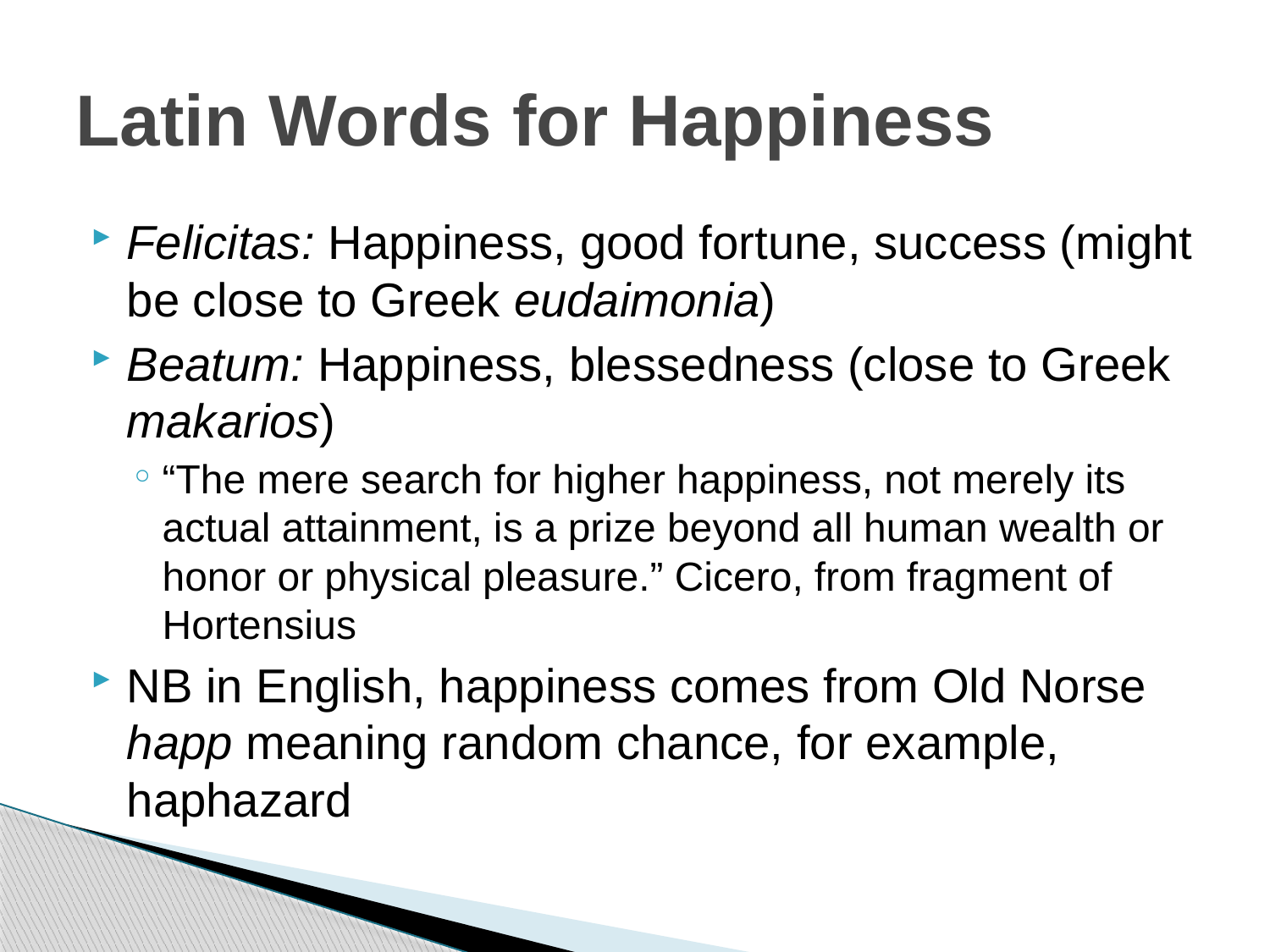

# Latin Words for Happiness
Felicitas: Happiness, good fortune, success (might be close to Greek eudaimonia)
Beatum: Happiness, blessedness (close to Greek makarios)
“The mere search for higher happiness, not merely its actual attainment, is a prize beyond all human wealth or honor or physical pleasure.” Cicero, from fragment of Hortensius
NB in English, happiness comes from Old Norse happ meaning random chance, for example, haphazard